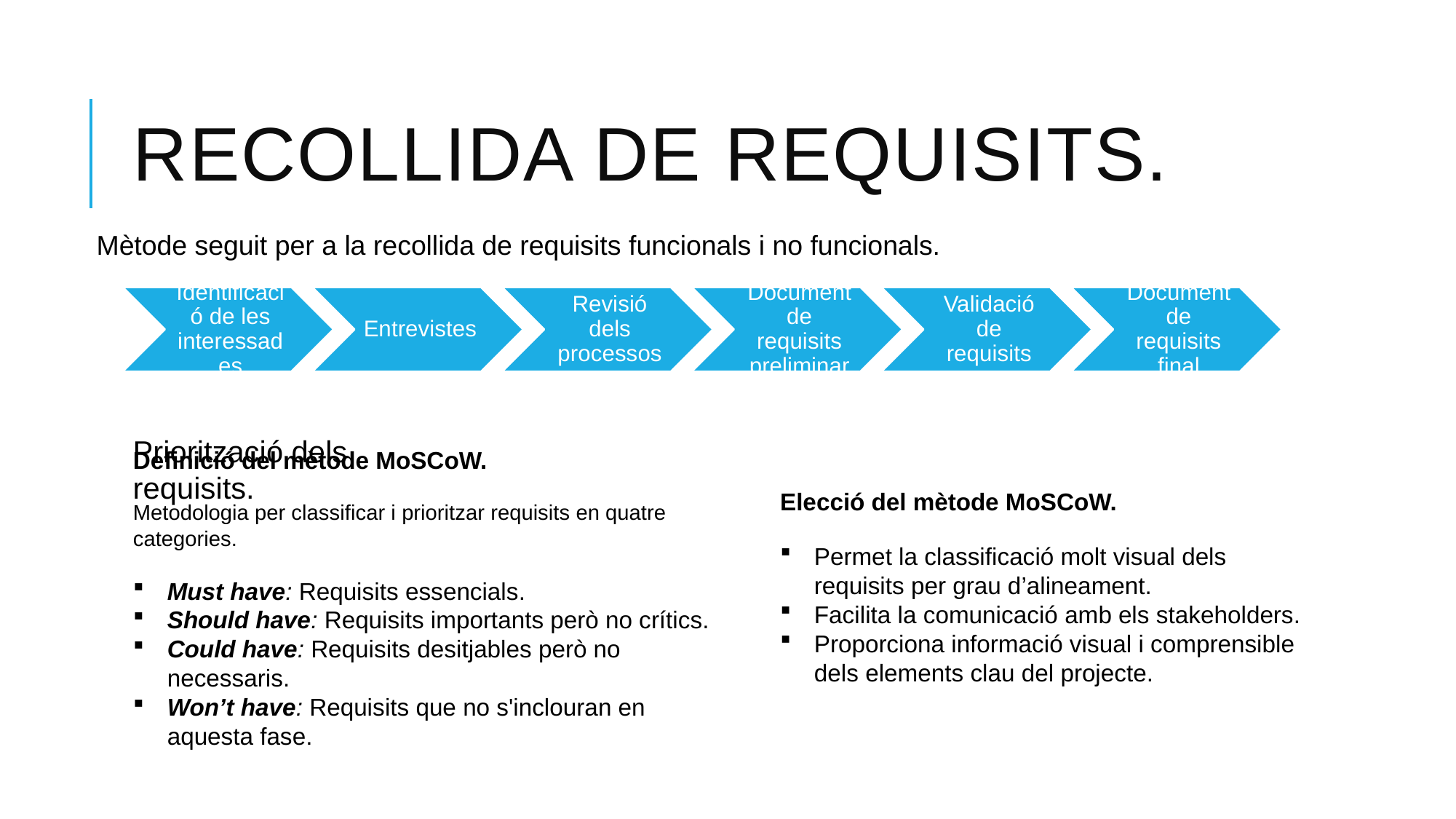

# Recollida de requisits.
Mètode seguit per a la recollida de requisits funcionals i no funcionals.
Identificació de les interessades
Entrevistes
Revisió dels processos
Document de requisits preliminar
Validació de requisits
Document de requisits final
Priorització dels requisits.
Definició del mètode MoSCoW.

Metodologia per classificar i prioritzar requisits en quatre categories.

Must have: Requisits essencials.
Should have: Requisits importants però no crítics.
Could have: Requisits desitjables però no necessaris.
Won’t have: Requisits que no s'inclouran en aquesta fase.

Elecció del mètode MoSCoW.

Permet la classificació molt visual dels requisits per grau d’alineament.
Facilita la comunicació amb els stakeholders.
Proporciona informació visual i comprensible dels elements clau del projecte.